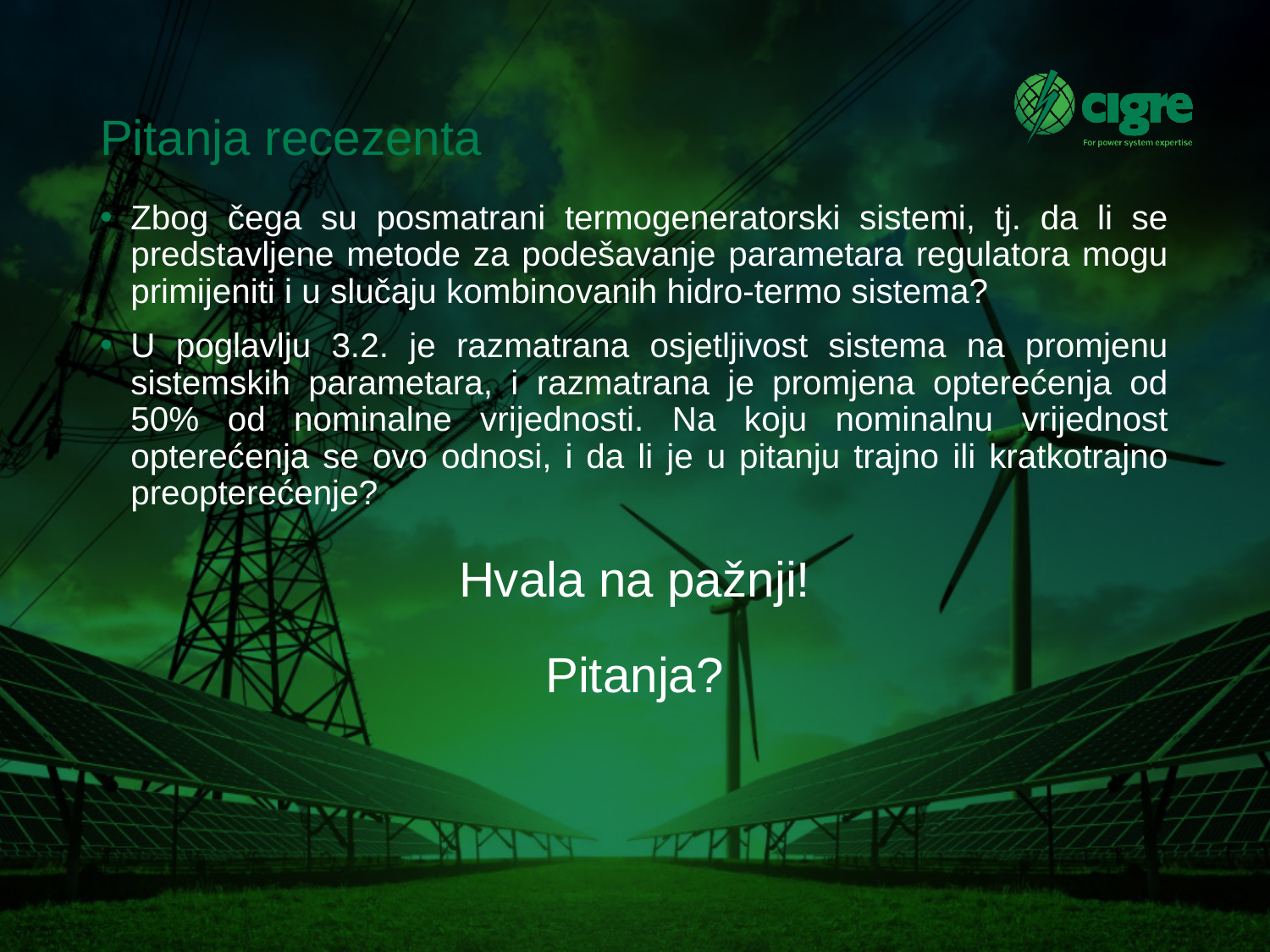

# Pitanja recezenta
Zbog čega su posmatrani termogeneratorski sistemi, tj. da li se predstavljene metode za podešavanje parametara regulatora mogu primijeniti i u slučaju kombinovanih hidro-termo sistema?
U poglavlju 3.2. je razmatrana osjetljivost sistema na promjenu sistemskih parametara, i razmatrana je promjena opterećenja od 50% od nominalne vrijednosti. Na koju nominalnu vrijednost opterećenja se ovo odnosi, i da li je u pitanju trajno ili kratkotrajno preopterećenje?
Hvala na pažnji!
Pitanja?